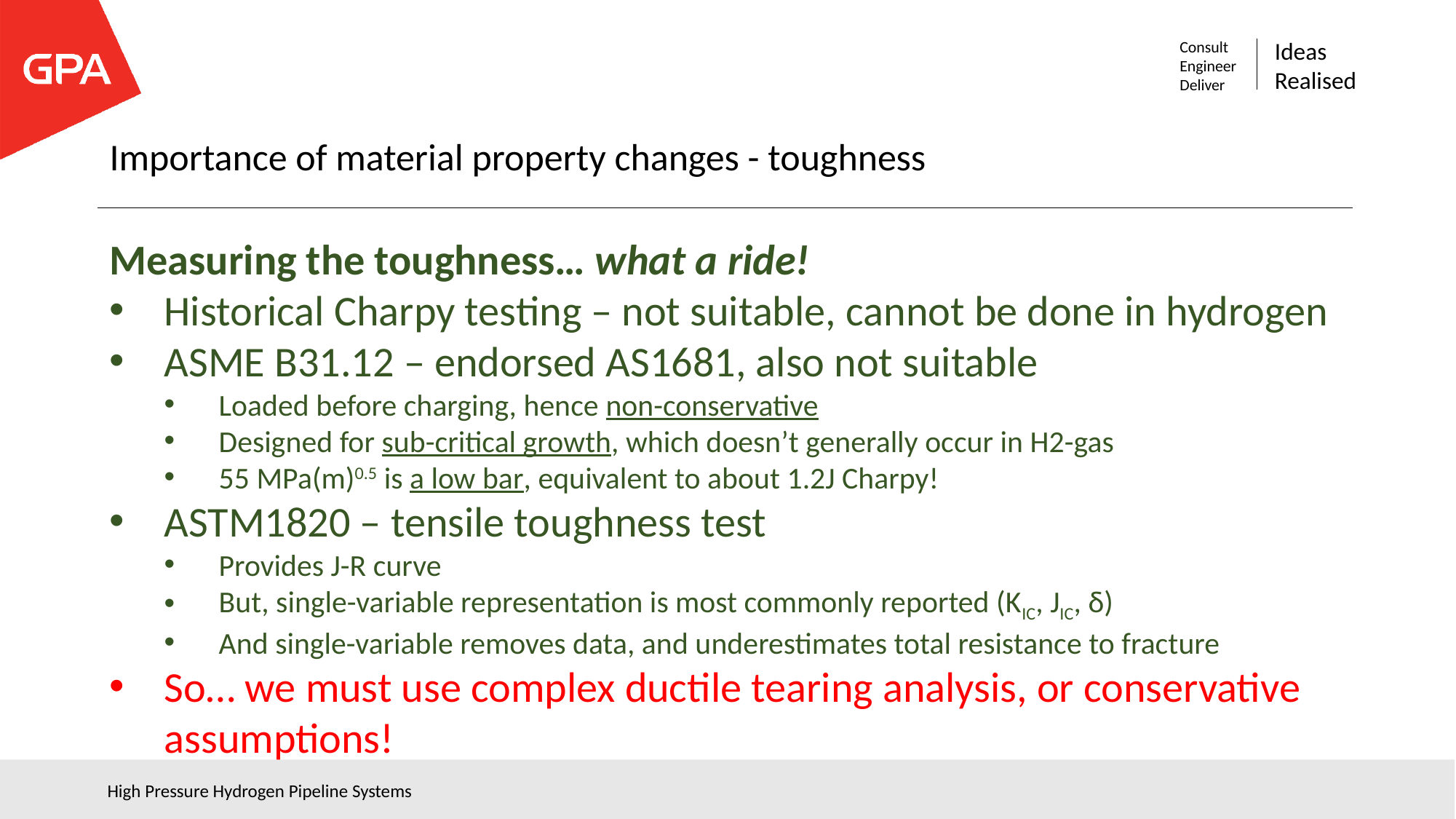

# Importance of material property changes - toughness
Measuring the toughness… what a ride!
Historical Charpy testing – not suitable, cannot be done in hydrogen
ASME B31.12 – endorsed AS1681, also not suitable
Loaded before charging, hence non-conservative
Designed for sub-critical growth, which doesn’t generally occur in H2-gas
55 MPa(m)0.5 is a low bar, equivalent to about 1.2J Charpy!
ASTM1820 – tensile toughness test
Provides J-R curve
But, single-variable representation is most commonly reported (KIC, JIC, δ)
And single-variable removes data, and underestimates total resistance to fracture
So… we must use complex ductile tearing analysis, or conservative assumptions!

High Pressure Hydrogen Pipeline Systems